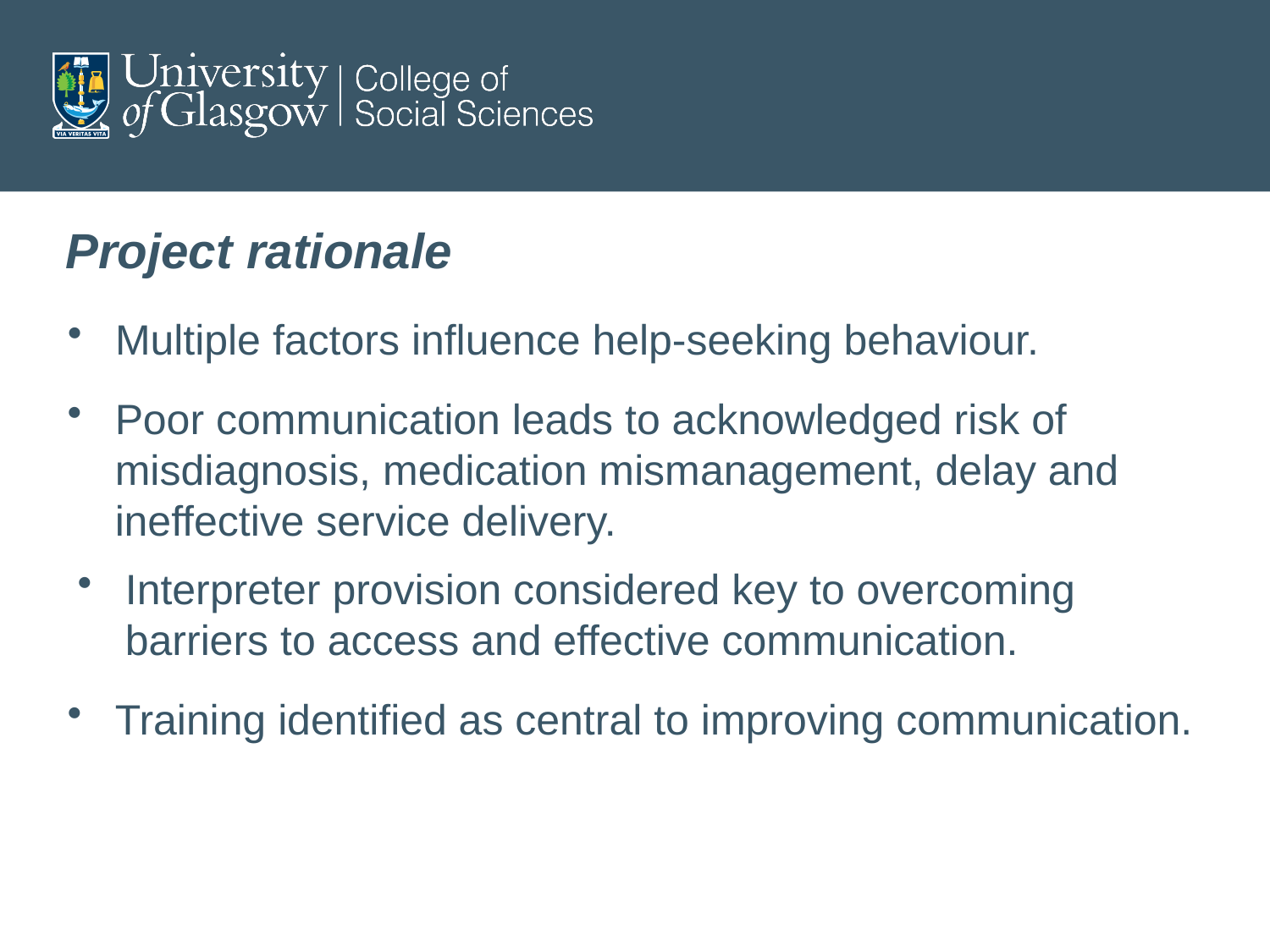

# Project rationale
Multiple factors influence help-seeking behaviour.
Poor communication leads to acknowledged risk of misdiagnosis, medication mismanagement, delay and ineffective service delivery.
Interpreter provision considered key to overcoming barriers to access and effective communication.
Training identified as central to improving communication.